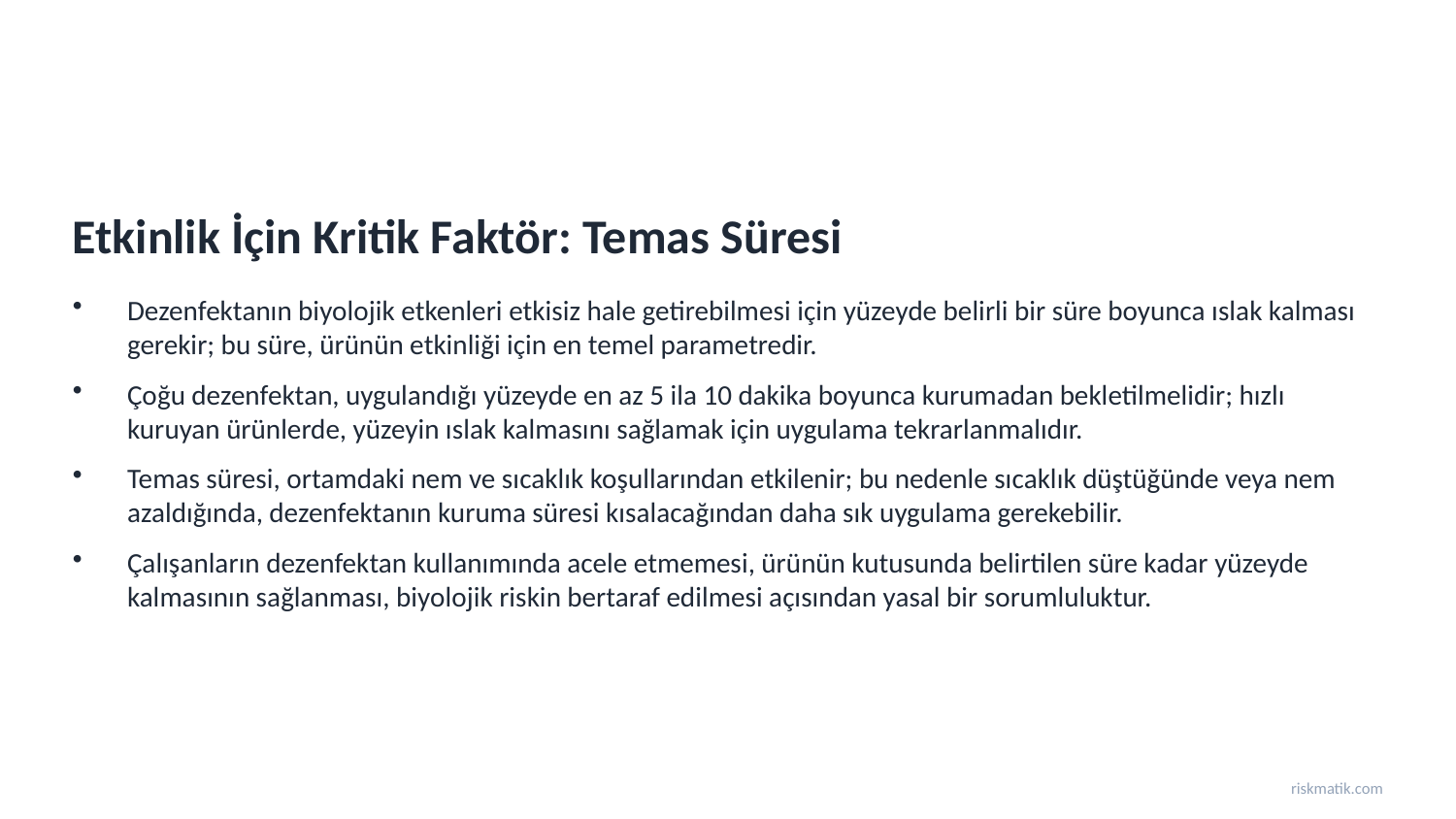

Etkinlik İçin Kritik Faktör: Temas Süresi
Dezenfektanın biyolojik etkenleri etkisiz hale getirebilmesi için yüzeyde belirli bir süre boyunca ıslak kalması gerekir; bu süre, ürünün etkinliği için en temel parametredir.
Çoğu dezenfektan, uygulandığı yüzeyde en az 5 ila 10 dakika boyunca kurumadan bekletilmelidir; hızlı kuruyan ürünlerde, yüzeyin ıslak kalmasını sağlamak için uygulama tekrarlanmalıdır.
Temas süresi, ortamdaki nem ve sıcaklık koşullarından etkilenir; bu nedenle sıcaklık düştüğünde veya nem azaldığında, dezenfektanın kuruma süresi kısalacağından daha sık uygulama gerekebilir.
Çalışanların dezenfektan kullanımında acele etmemesi, ürünün kutusunda belirtilen süre kadar yüzeyde kalmasının sağlanması, biyolojik riskin bertaraf edilmesi açısından yasal bir sorumluluktur.
riskmatik.com